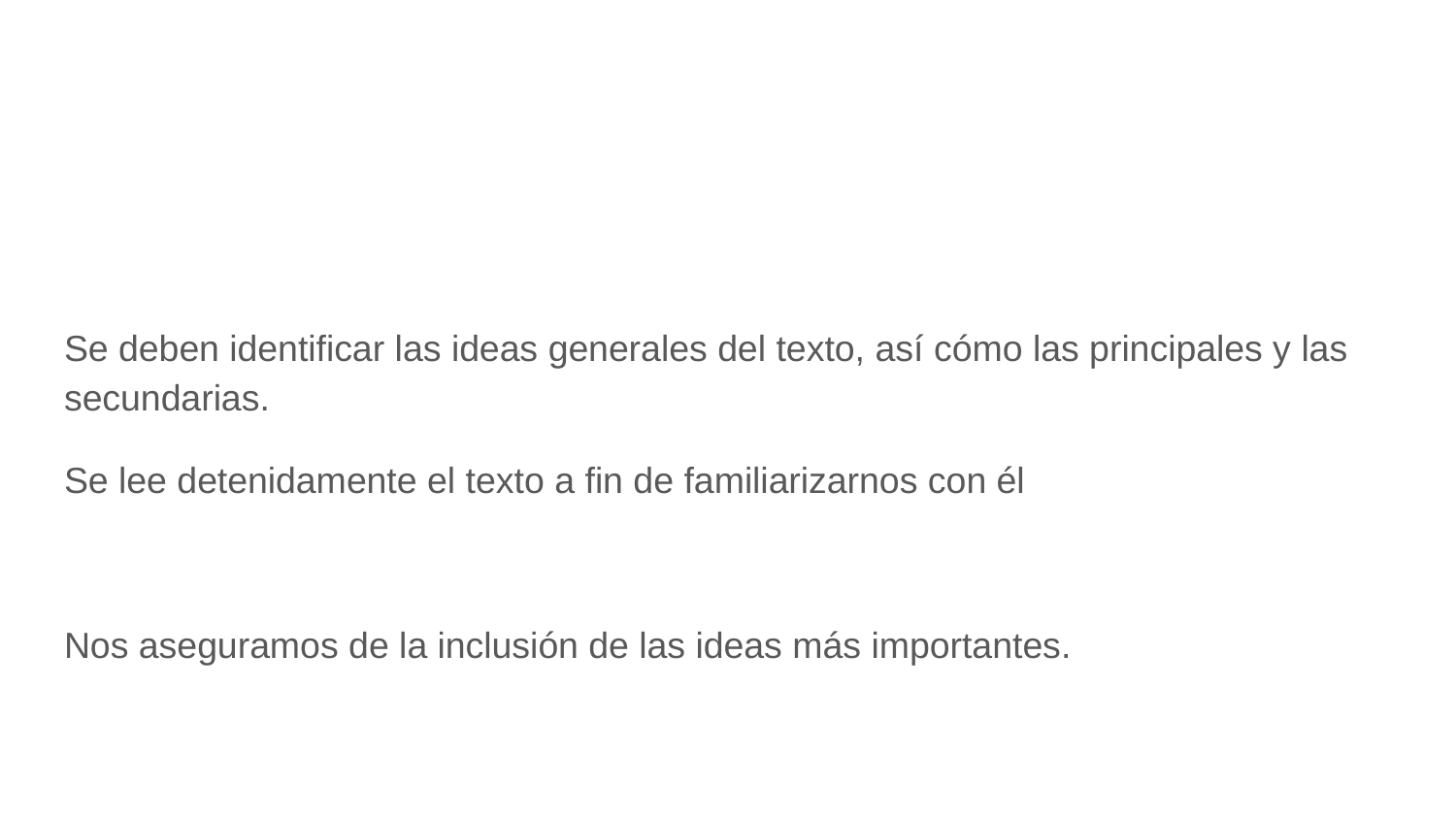

#
Se deben identificar las ideas generales del texto, así cómo las principales y las secundarias.
Se lee detenidamente el texto a fin de familiarizarnos con él

Nos aseguramos de la inclusión de las ideas más importantes.